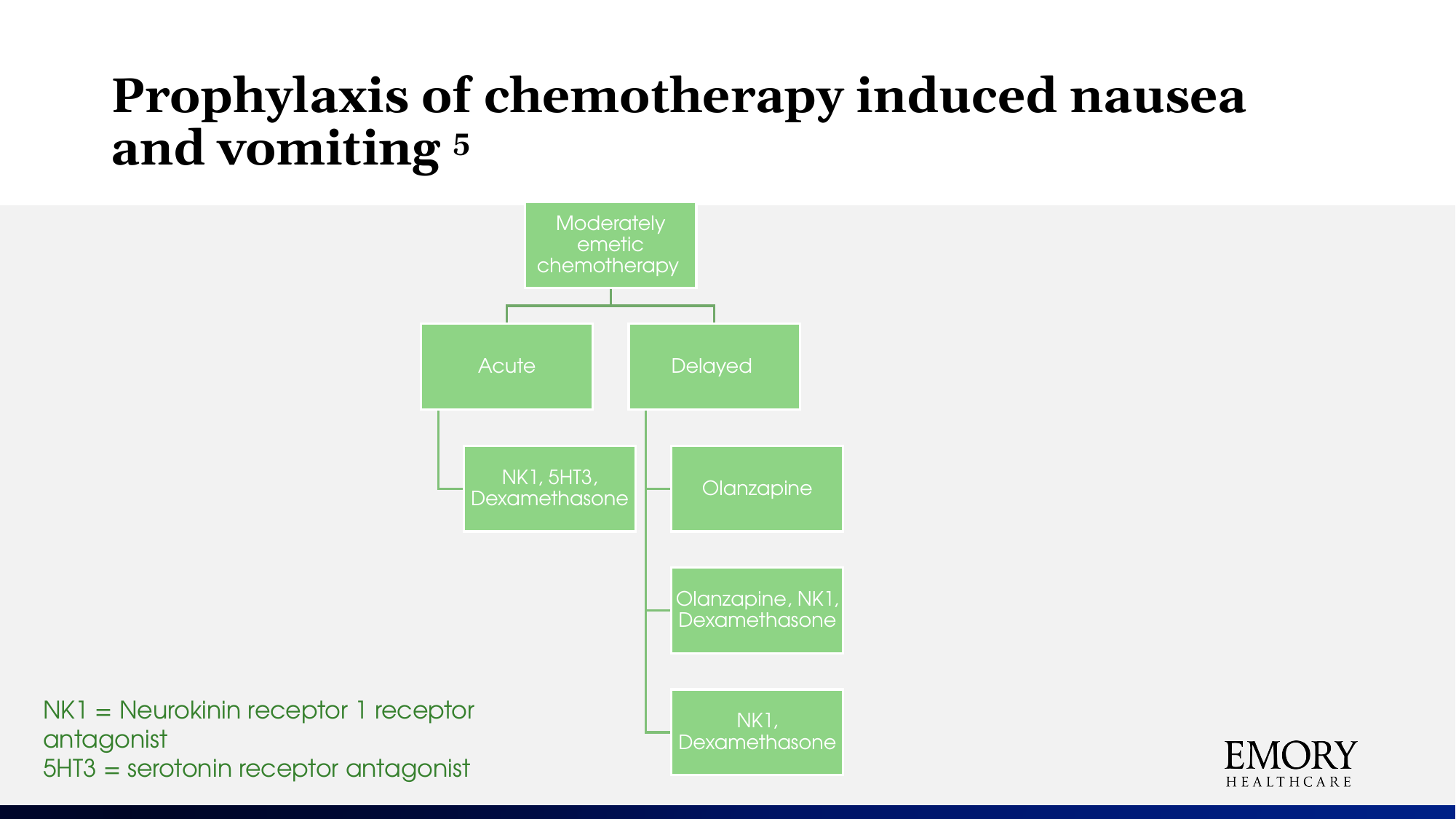

# Prophylaxis of chemotherapy induced nausea and vomiting 5
Moderately emetic chemotherapy
Acute
NK1, 5HT3, Dexamethasone
Delayed
Olanzapine
Olanzapine, NK1, Dexamethasone
NK1, Dexamethasone
NK1 = Neurokinin receptor 1 receptor antagonist
5HT3 = serotonin receptor antagonist